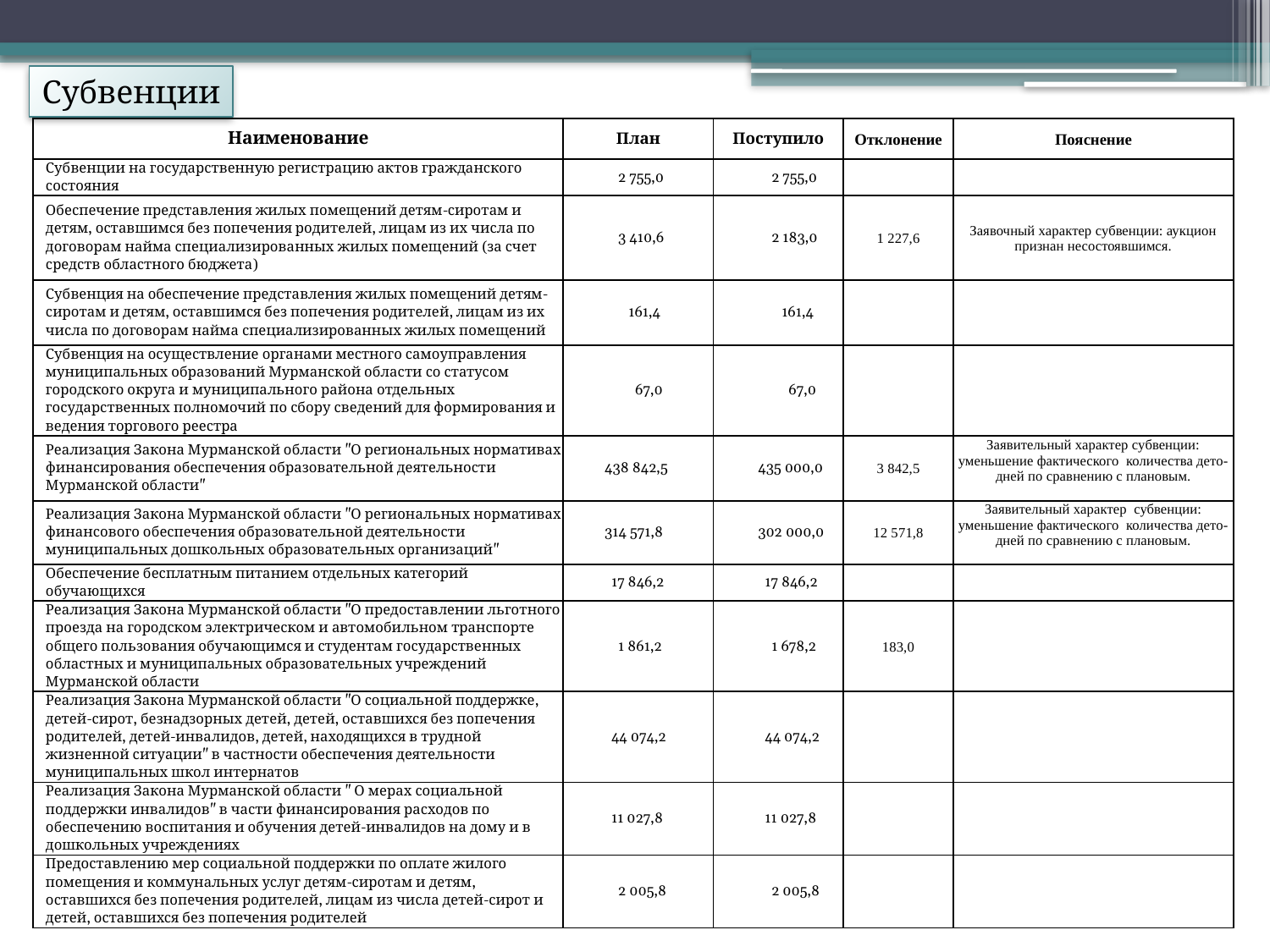

Субвенции
| Наименование | План | Поступило | Отклонение | Пояснение |
| --- | --- | --- | --- | --- |
| Субвенции на государственную регистрацию актов гражданского состояния | 2 755,0 | 2 755,0 |  |  |
| Обеспечение представления жилых помещений детям-сиротам и детям, оставшимся без попечения родителей, лицам из их числа по договорам найма специализированных жилых помещений (за счет средств областного бюджета) | 3 410,6 | 2 183,0 | 1 227,6 | Заявочный характер субвенции: аукцион признан несостоявшимся. |
| Субвенция на обеспечение представления жилых помещений детям-сиротам и детям, оставшимся без попечения родителей, лицам из их числа по договорам найма специализированных жилых помещений | 161,4 | 161,4 |  |  |
| Субвенция на осуществление органами местного самоуправления муниципальных образований Мурманской области со статусом городского округа и муниципального района отдельных государственных полномочий по сбору сведений для формирования и ведения торгового реестра | 67,0 | 67,0 |  |  |
| Реализация Закона Мурманской области "О региональных нормативах финансирования обеспечения образовательной деятельности Мурманской области" | 438 842,5 | 435 000,0 | 3 842,5 | Заявительный характер субвенции: уменьшение фактического количества дето-дней по сравнению с плановым. |
| Реализация Закона Мурманской области "О региональных нормативах финансового обеспечения образовательной деятельности муниципальных дошкольных образовательных организаций" | 314 571,8 | 302 000,0 | 12 571,8 | Заявительный характер субвенции: уменьшение фактического количества дето-дней по сравнению с плановым. |
| Обеспечение бесплатным питанием отдельных категорий обучающихся | 17 846,2 | 17 846,2 |  |  |
| Реализация Закона Мурманской области "О предоставлении льготного проезда на городском электрическом и автомобильном транспорте общего пользования обучающимся и студентам государственных областных и муниципальных образовательных учреждений Мурманской области | 1 861,2 | 1 678,2 | 183,0 |  |
| Реализация Закона Мурманской области "О социальной поддержке, детей-сирот, безнадзорных детей, детей, оставшихся без попечения родителей, детей-инвалидов, детей, находящихся в трудной жизненной ситуации" в частности обеспечения деятельности муниципальных школ интернатов | 44 074,2 | 44 074,2 |  |  |
| Реализация Закона Мурманской области " О мерах социальной поддержки инвалидов" в части финансирования расходов по обеспечению воспитания и обучения детей-инвалидов на дому и в дошкольных учреждениях | 11 027,8 | 11 027,8 |  |  |
| Предоставлению мер социальной поддержки по оплате жилого помещения и коммунальных услуг детям-сиротам и детям, оставшихся без попечения родителей, лицам из числа детей-сирот и детей, оставшихся без попечения родителей | 2 005,8 | 2 005,8 |  |  |